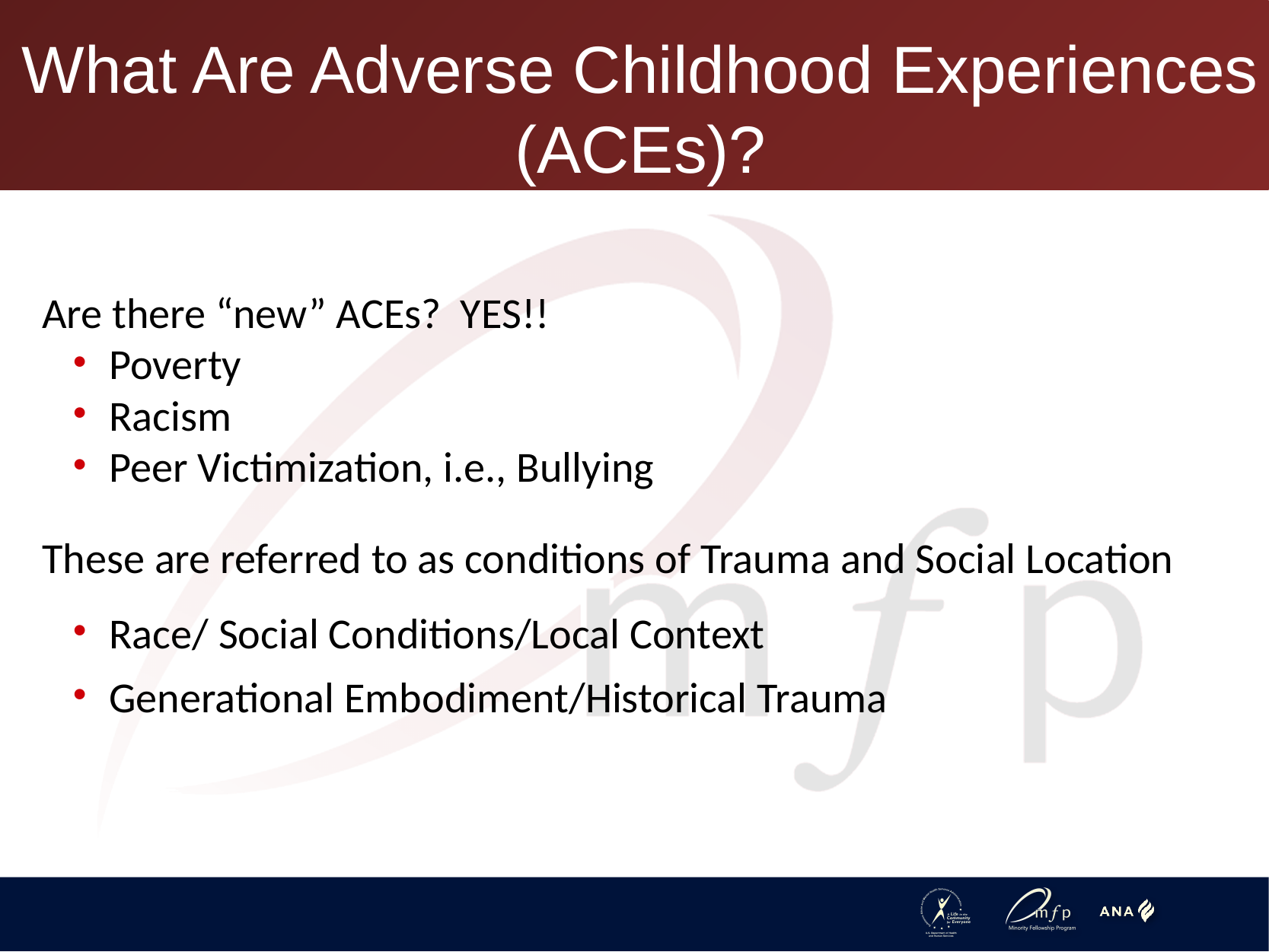

What Are Adverse Childhood Experiences (ACEs)?
Are there “new” ACEs?  YES!!
 Poverty
 Racism
 Peer Victimization, i.e., Bullying
These are referred to as conditions of Trauma and Social Location
 Race/ Social Conditions/Local Context
 Generational Embodiment/Historical Trauma